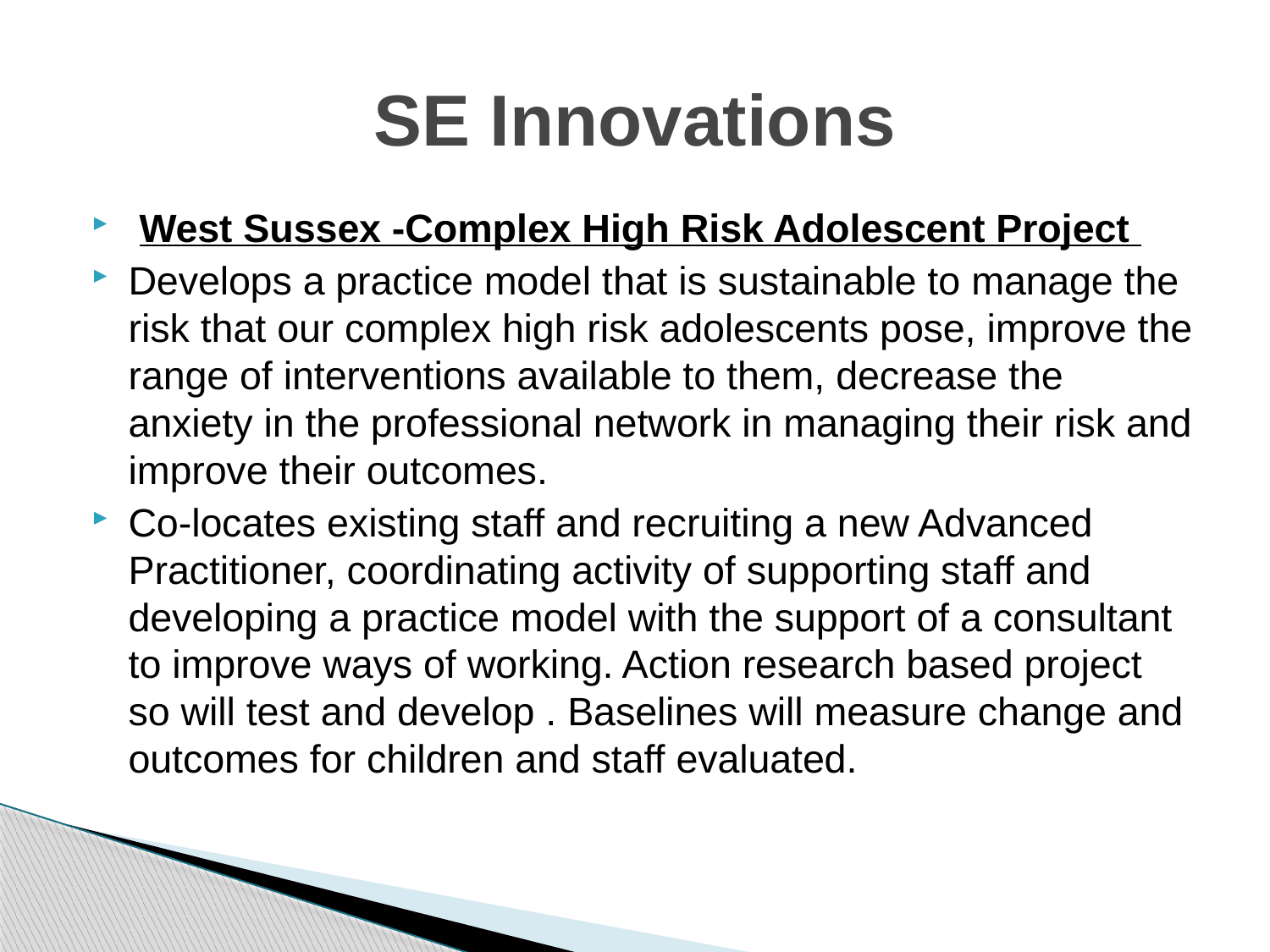

# SE Innovations
 West Sussex -Complex High Risk Adolescent Project
Develops a practice model that is sustainable to manage the risk that our complex high risk adolescents pose, improve the range of interventions available to them, decrease the anxiety in the professional network in managing their risk and improve their outcomes.
Co-locates existing staff and recruiting a new Advanced Practitioner, coordinating activity of supporting staff and developing a practice model with the support of a consultant to improve ways of working. Action research based project so will test and develop . Baselines will measure change and outcomes for children and staff evaluated.